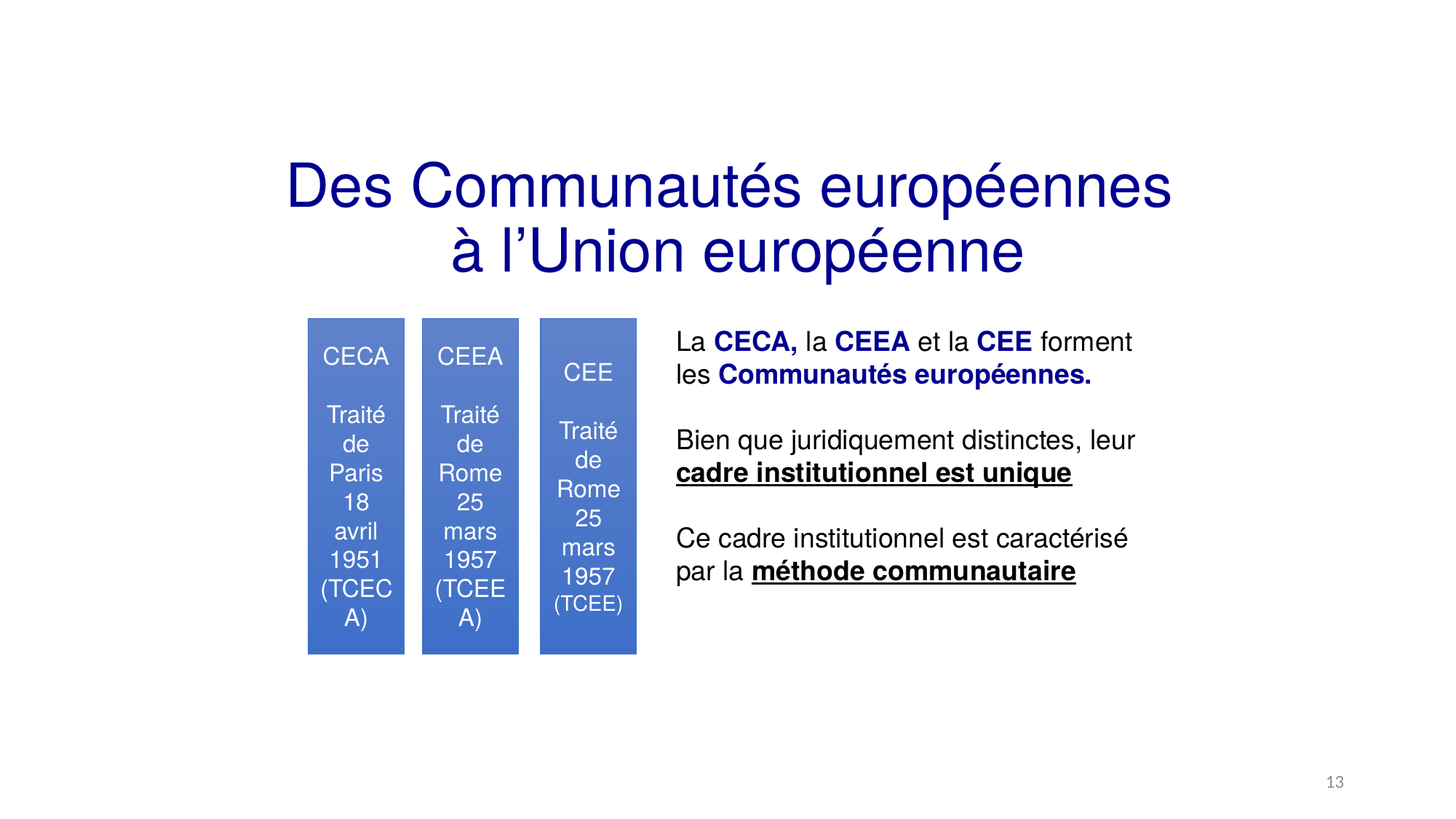

# Des Communautés européennes à l’Union européenne
CECA

Traité de Paris 18 avril 1951
(TCECA)
CEEA

Traité de Rome
25 mars 1957
(TCEEA)
CEE

Traité de Rome 25 mars 1957
(TCEE)
La CECA, la CEEA et la CEE forment les Communautés européennes.

Bien que juridiquement distinctes, leur cadre institutionnel est unique

Ce cadre institutionnel est caractérisé par la méthode communautaire

13